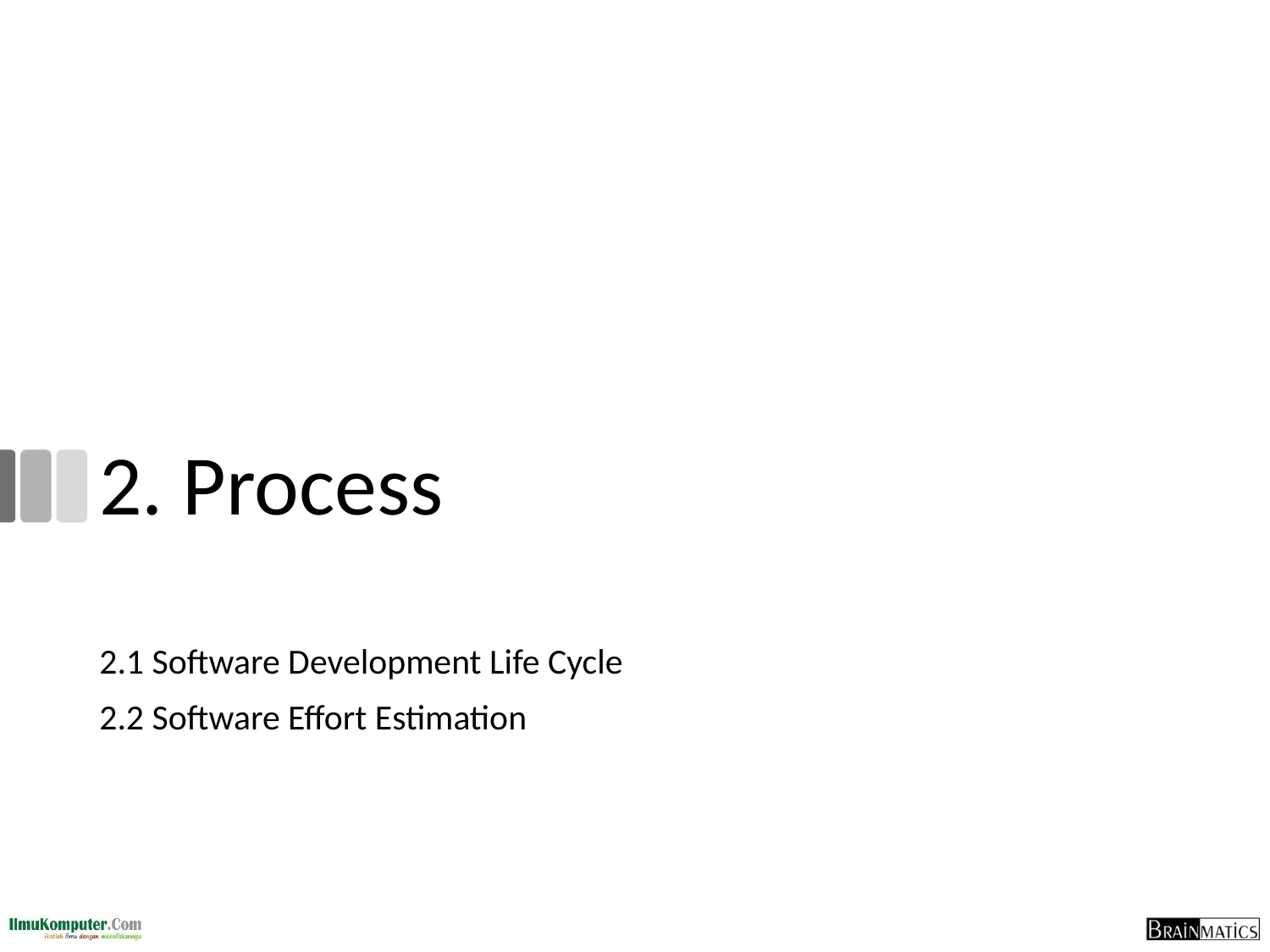

# 2. Process
2.1 Software Development Life Cycle
2.2 Software Effort Estimation